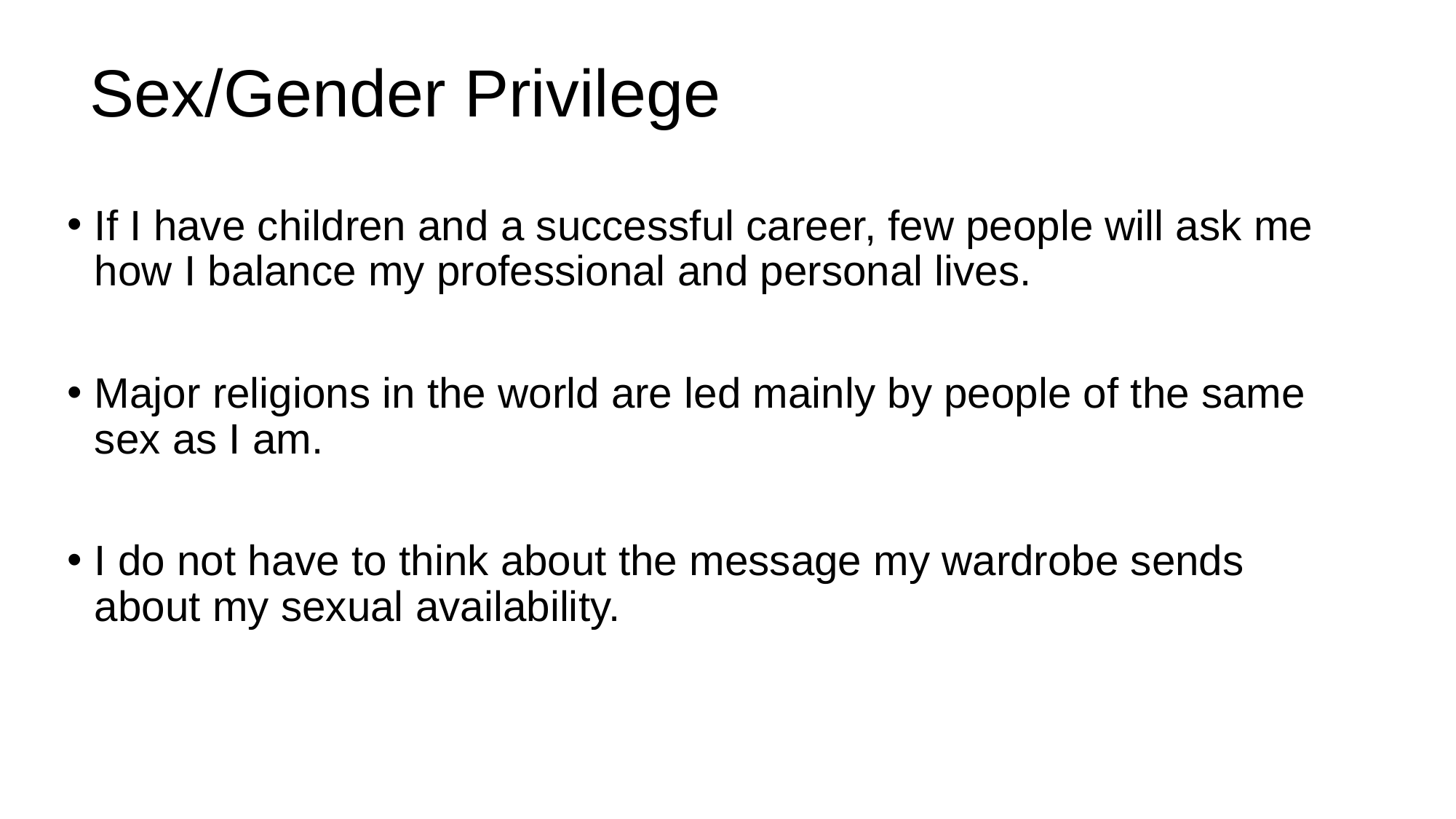

# Sex/Gender Privilege
If I have children and a successful career, few people will ask me how I balance my professional and personal lives.

Major religions in the world are led mainly by people of the same sex as I am.

I do not have to think about the message my wardrobe sends about my sexual availability.